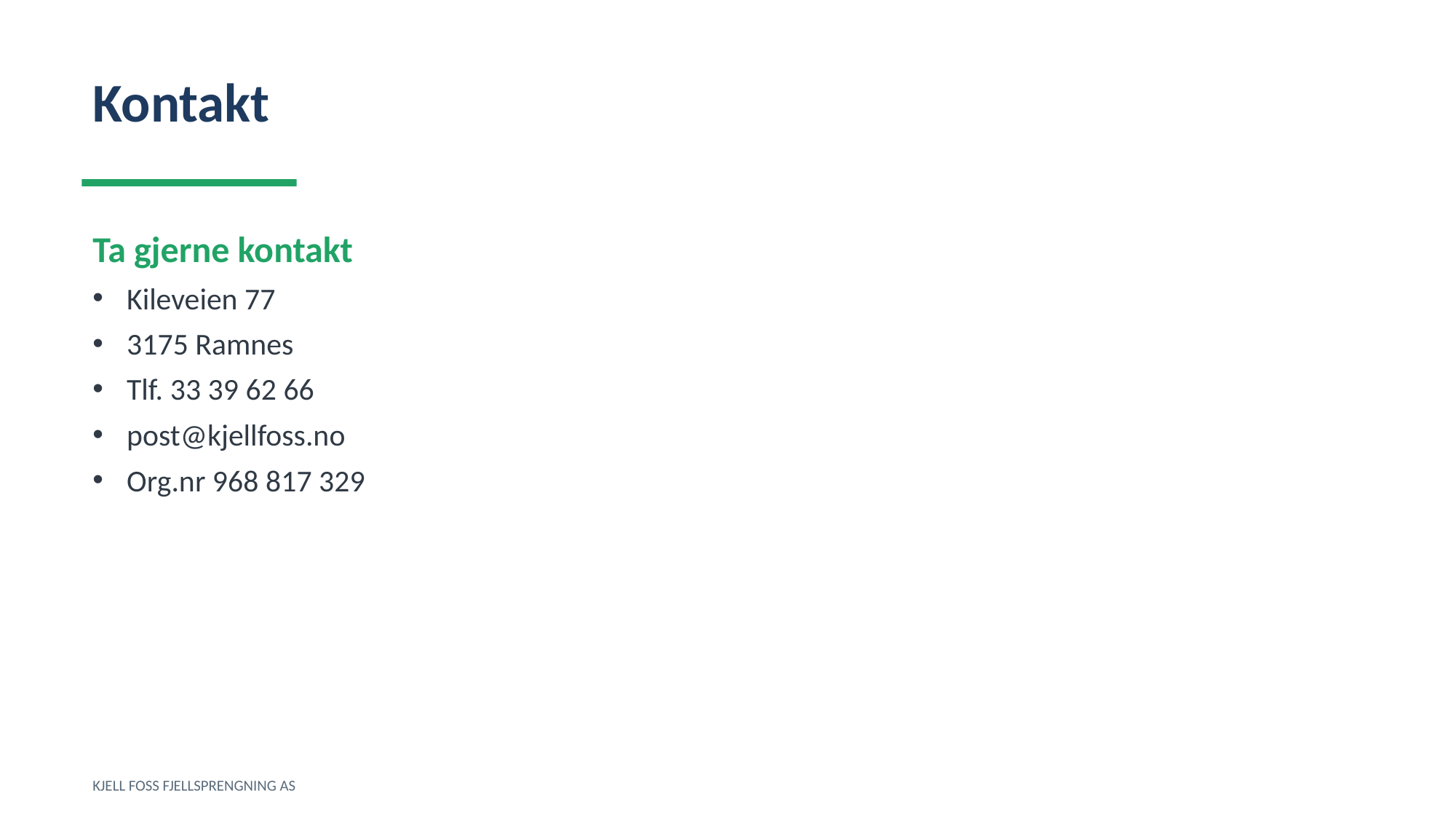

Kontakt

Ta gjerne kontakt
Kileveien 77
3175 Ramnes
Tlf. 33 39 62 66
post@kjellfoss.no
Org.nr 968 817 329
KJELL FOSS FJELLSPRENGNING AS